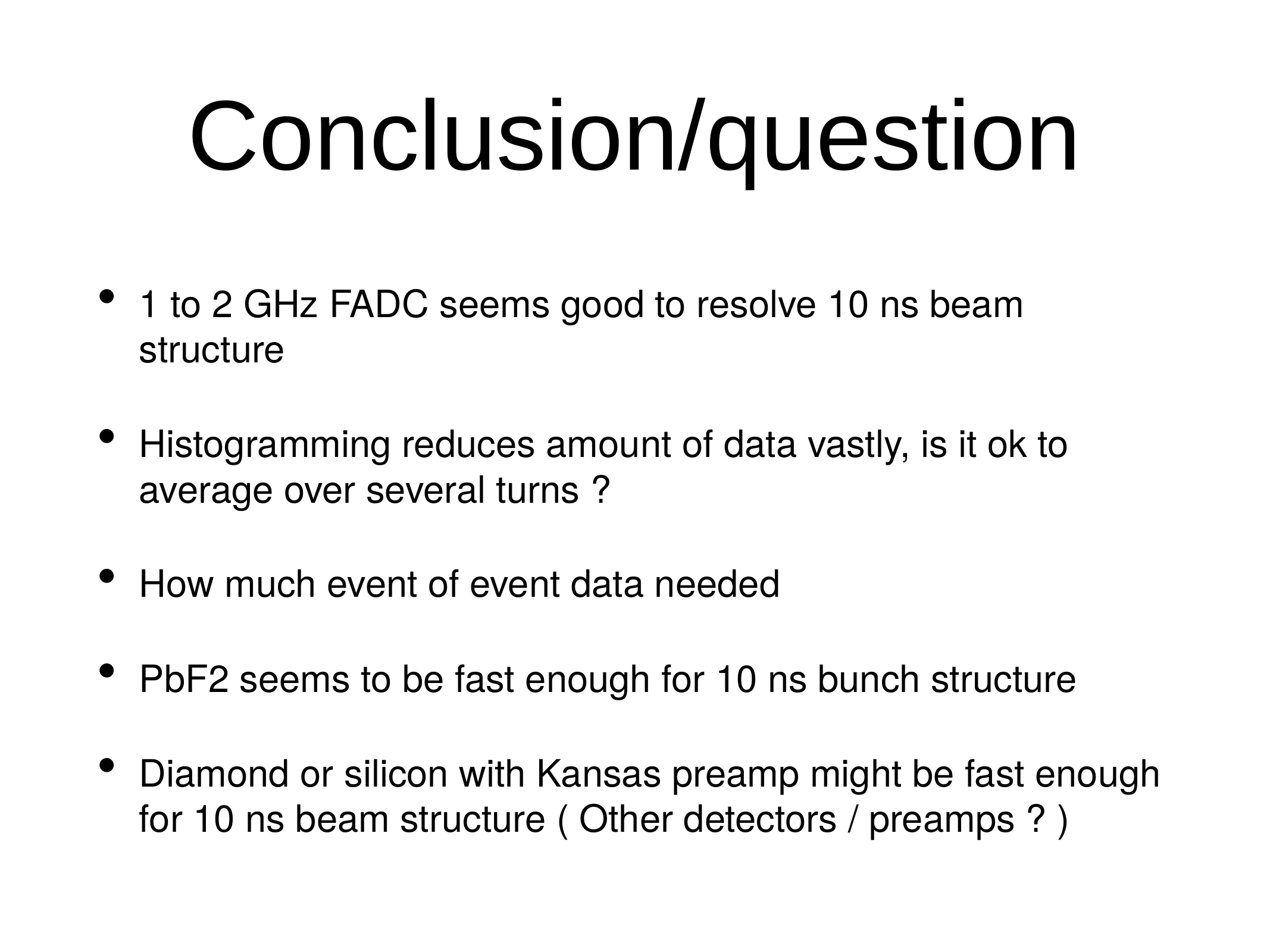

# Conclusion/question
1 to 2 GHz FADC seems good to resolve 10 ns beam structure
Histogramming reduces amount of data vastly, is it ok to average over several turns ?
How much event of event data needed
PbF2 seems to be fast enough for 10 ns bunch structure
Diamond or silicon with Kansas preamp might be fast enough for 10 ns beam structure ( Other detectors / preamps ? )